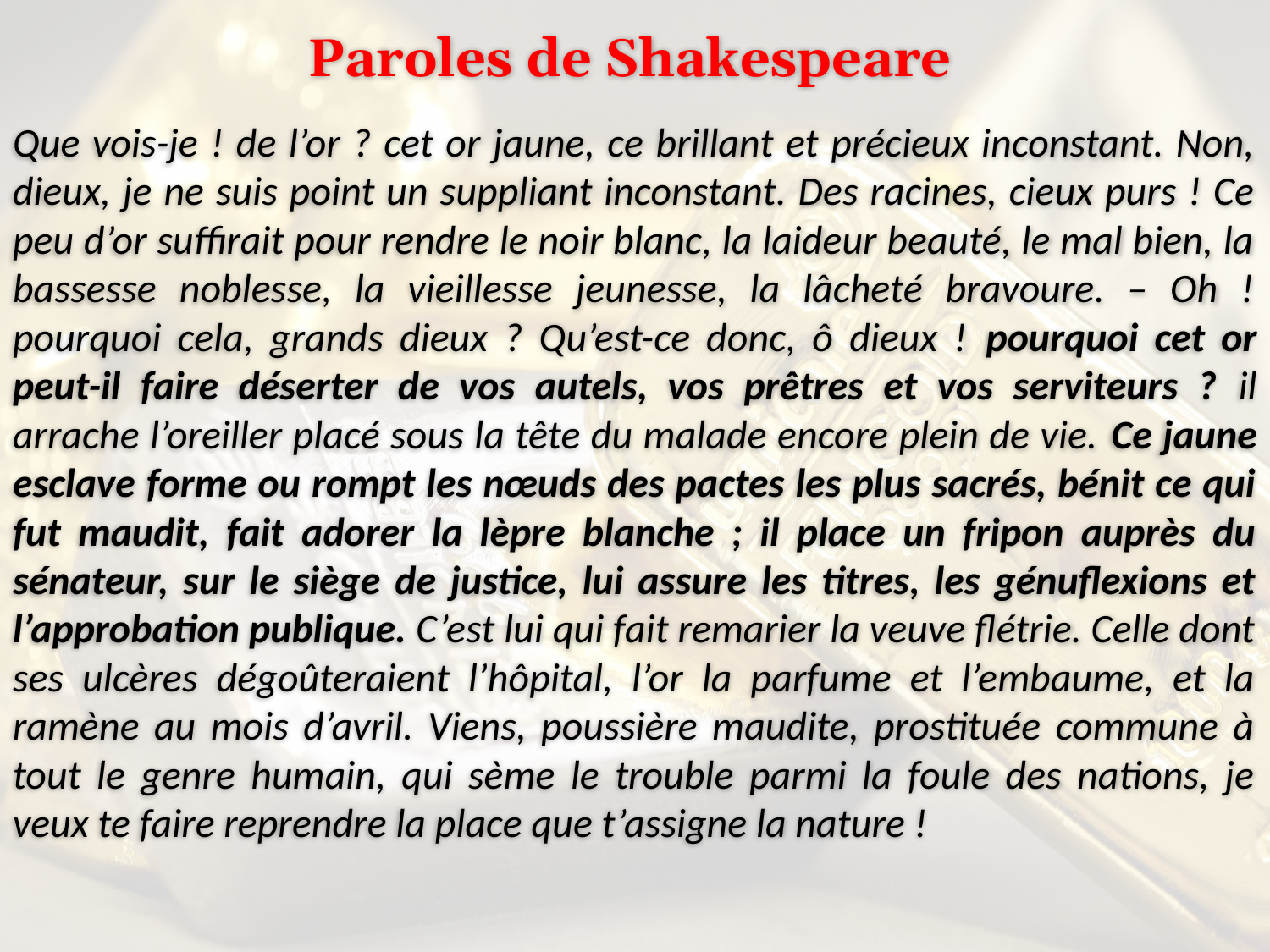

Paroles de Shakespeare
Que vois-je ! de l’or ? cet or jaune, ce brillant et précieux inconstant. Non, dieux, je ne suis point un suppliant inconstant. Des racines, cieux purs ! Ce peu d’or suffirait pour rendre le noir blanc, la laideur beauté, le mal bien, la bassesse noblesse, la vieillesse jeunesse, la lâcheté bravoure. – Oh ! pourquoi cela, grands dieux ? Qu’est-ce donc, ô dieux ! pourquoi cet or peut-il faire déserter de vos autels, vos prêtres et vos serviteurs ? il arrache l’oreiller placé sous la tête du malade encore plein de vie. Ce jaune esclave forme ou rompt les nœuds des pactes les plus sacrés, bénit ce qui fut maudit, fait adorer la lèpre blanche ; il place un fripon auprès du sénateur, sur le siège de justice, lui assure les titres, les génuflexions et l’approbation publique. C’est lui qui fait remarier la veuve flétrie. Celle dont ses ulcères dégoûteraient l’hôpital, l’or la parfume et l’embaume, et la ramène au mois d’avril. Viens, poussière maudite, prostituée commune à tout le genre humain, qui sème le trouble parmi la foule des nations, je veux te faire reprendre la place que t’assigne la nature !